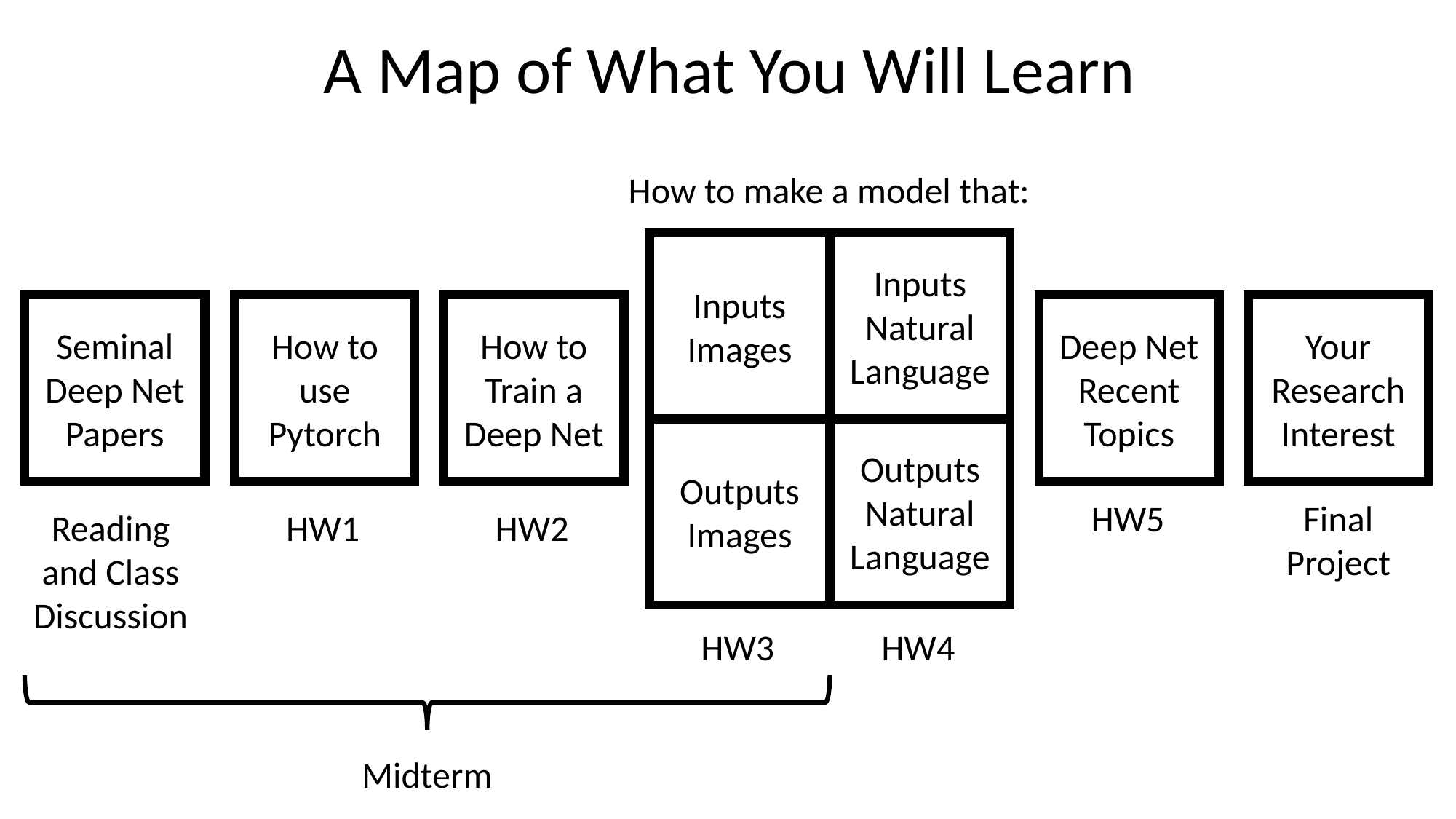

# A Map of What You Will Learn
How to make a model that:
Inputs Images
Inputs Natural Language
Seminal Deep Net Papers
How to use Pytorch
How to Train a Deep Net
Your Research Interest
Deep Net Recent Topics

Outputs Images
Outputs Natural Language
HW5
Final
Project
Reading and Class
Discussion
HW1
HW2
HW3
HW4
Midterm